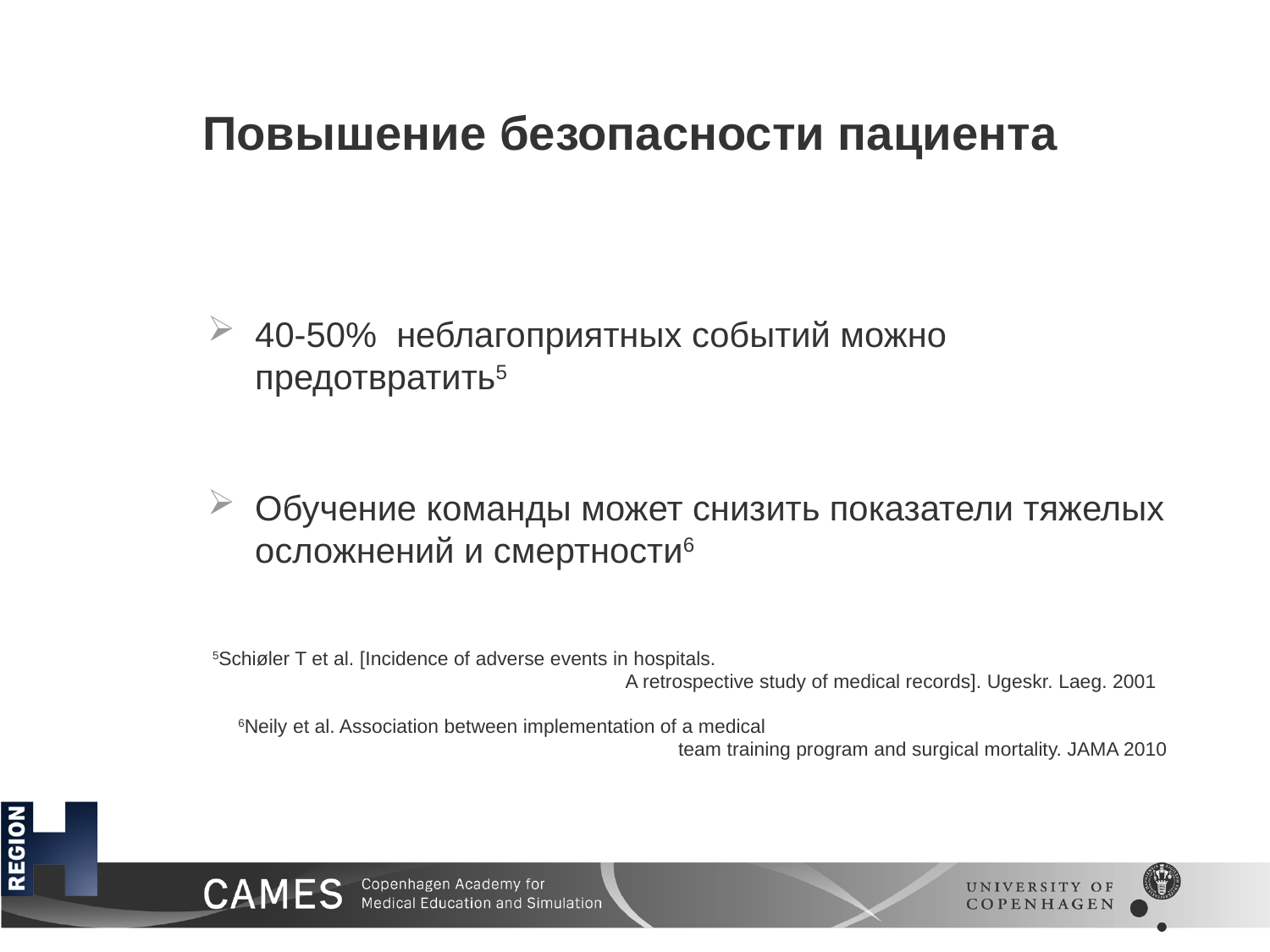

# Повышение безопасности пациента
40-50%  неблагоприятных событий можно предотвратить5

Обучение команды может снизить показатели тяжелых осложнений и смертности6

5Schiøler T et al. [Incidence of adverse events in hospitals.                                                                                     A retrospective study of medical records]. Ugeskr. Laeg. 2001
6Neily et al. Association between implementation of a medical                                                                          team training program and surgical mortality. JAMA 2010